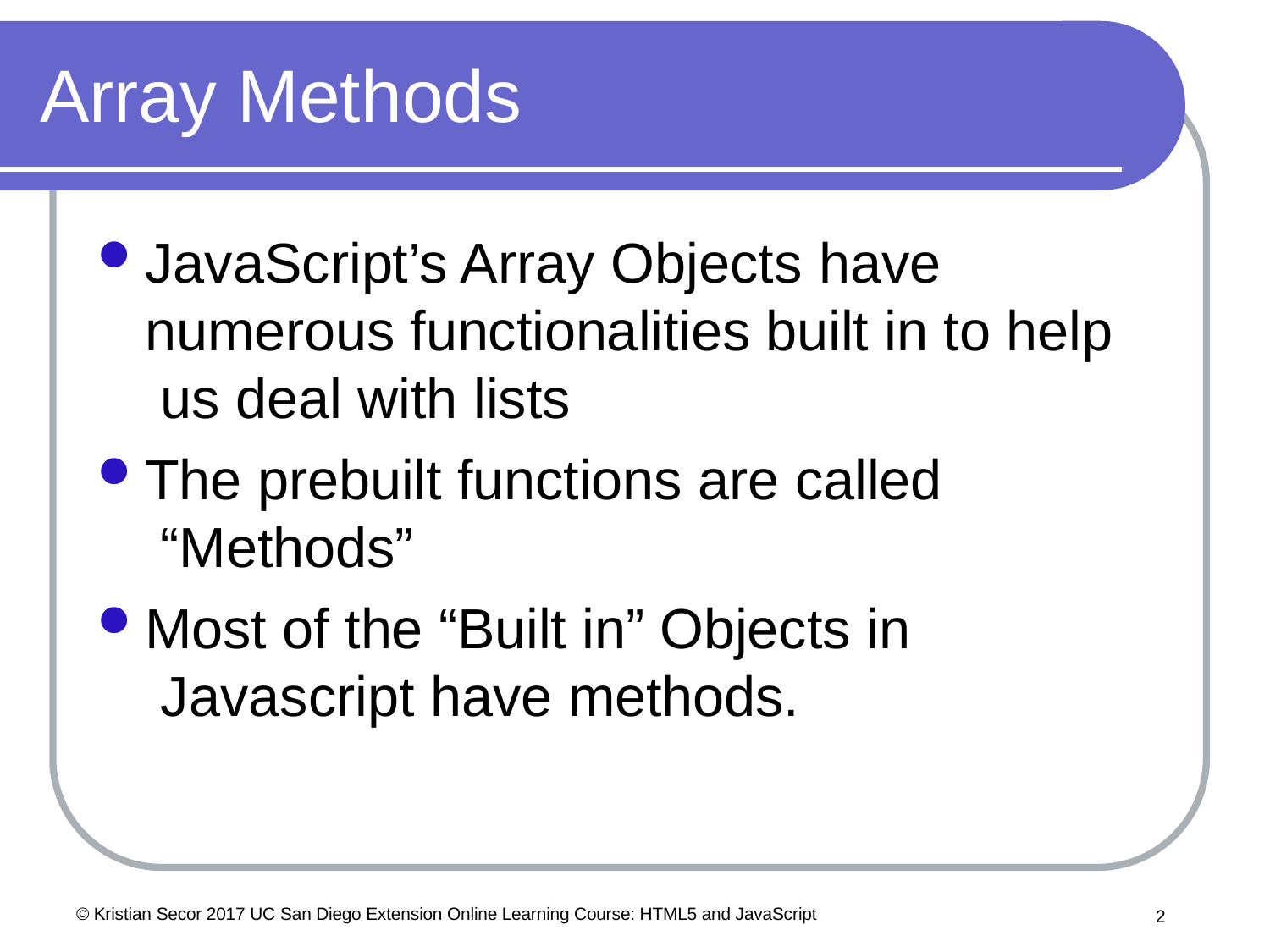

# Array Methods
JavaScript’s Array Objects have  numerous functionalities built in to help  us deal with lists
The prebuilt functions are called  “Methods”
Most of the “Built in” Objects in  Javascript have methods.
© Kristian Secor 2017 UC San Diego Extension Online Learning Course: HTML5 and JavaScript
2